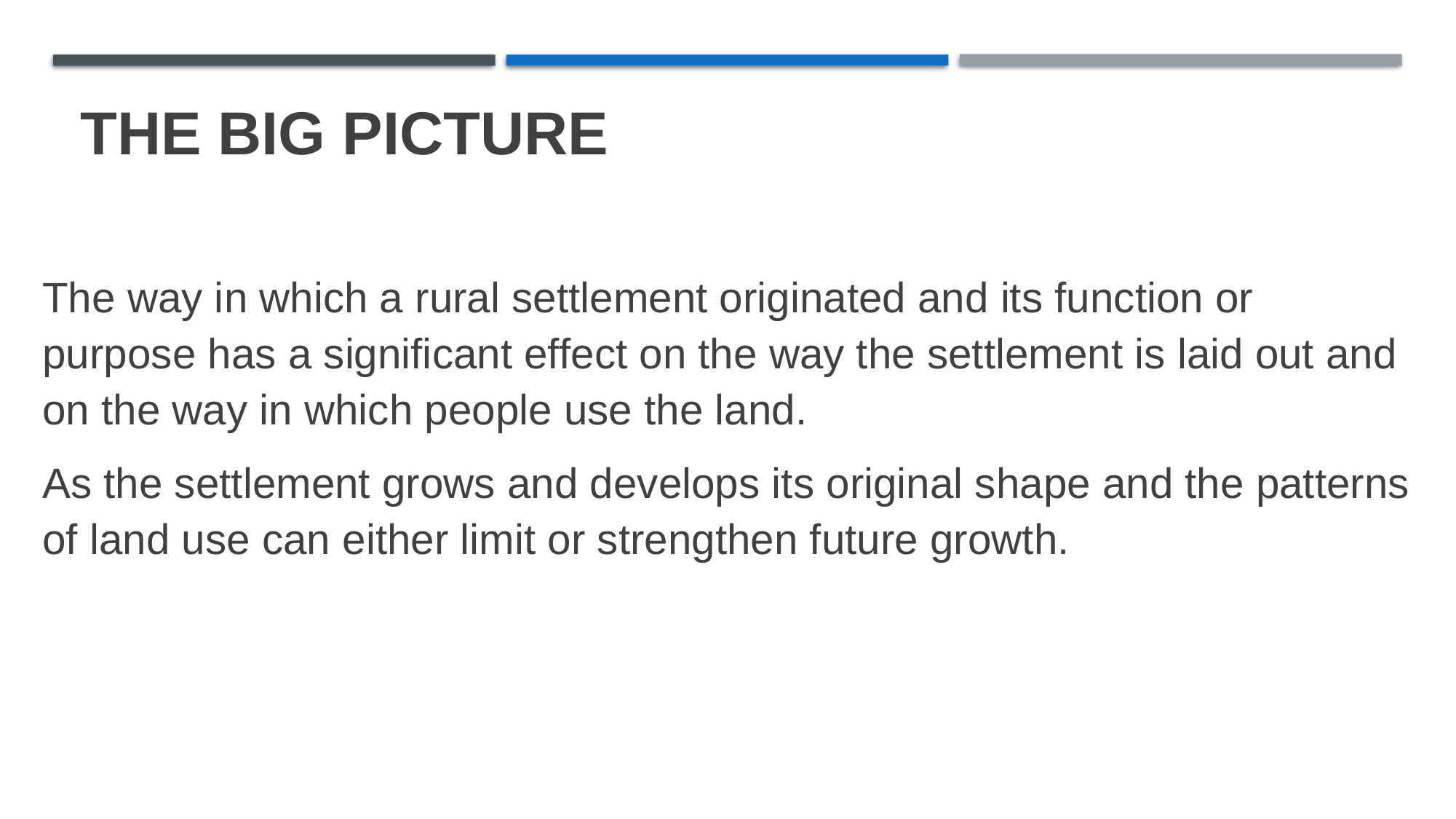

# The big picture
The way in which a rural settlement originated and its function or purpose has a significant effect on the way the settlement is laid out and on the way in which people use the land.
As the settlement grows and develops its original shape and the patterns of land use can either limit or strengthen future growth.